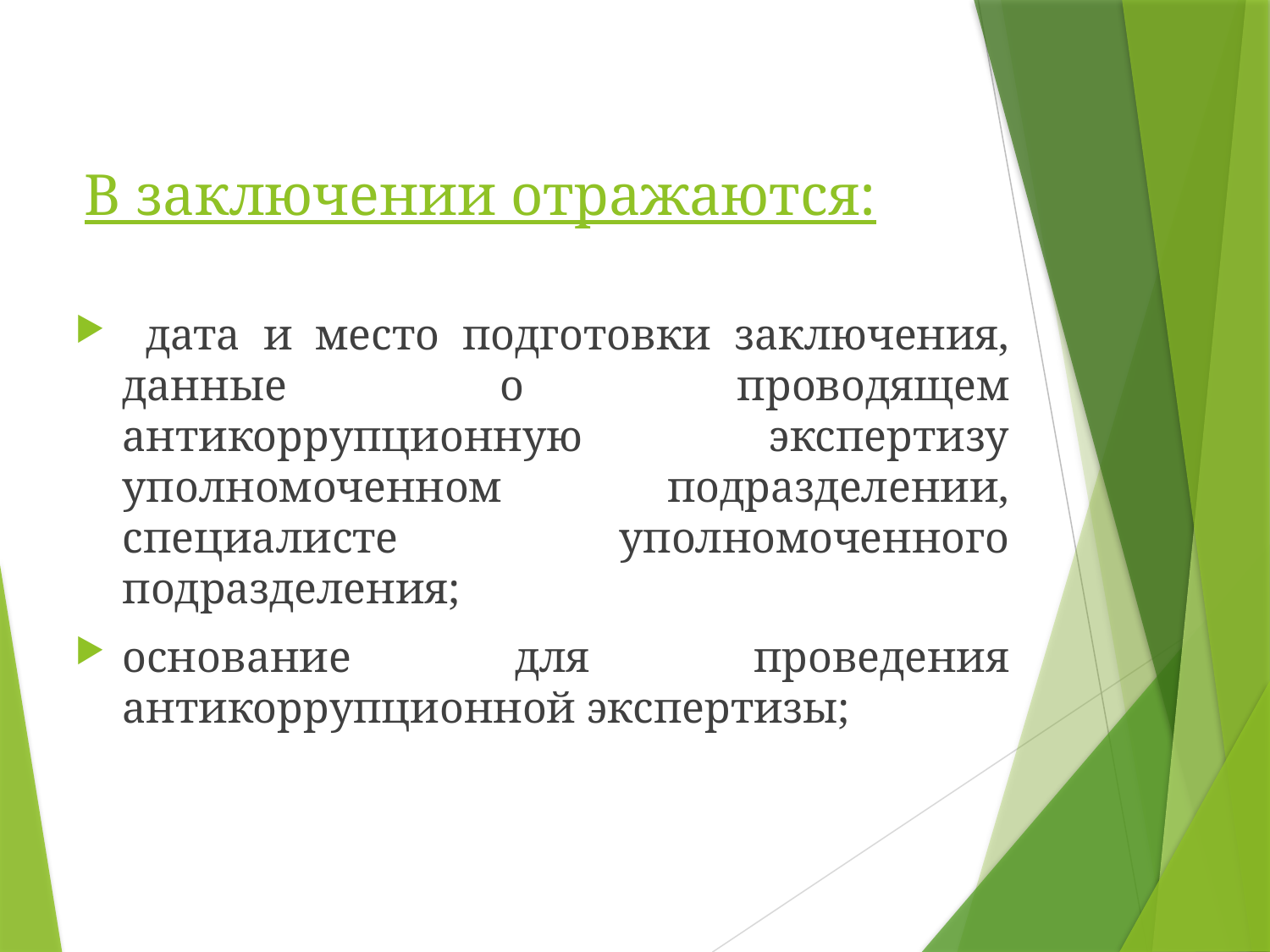

# В заключении отражаются:
 дата и место подготовки заключения, данные о проводящем антикоррупционную экспертизу уполномоченном подразделении, специалисте уполномоченного подразделения;
основание для проведения антикоррупционной экспертизы;